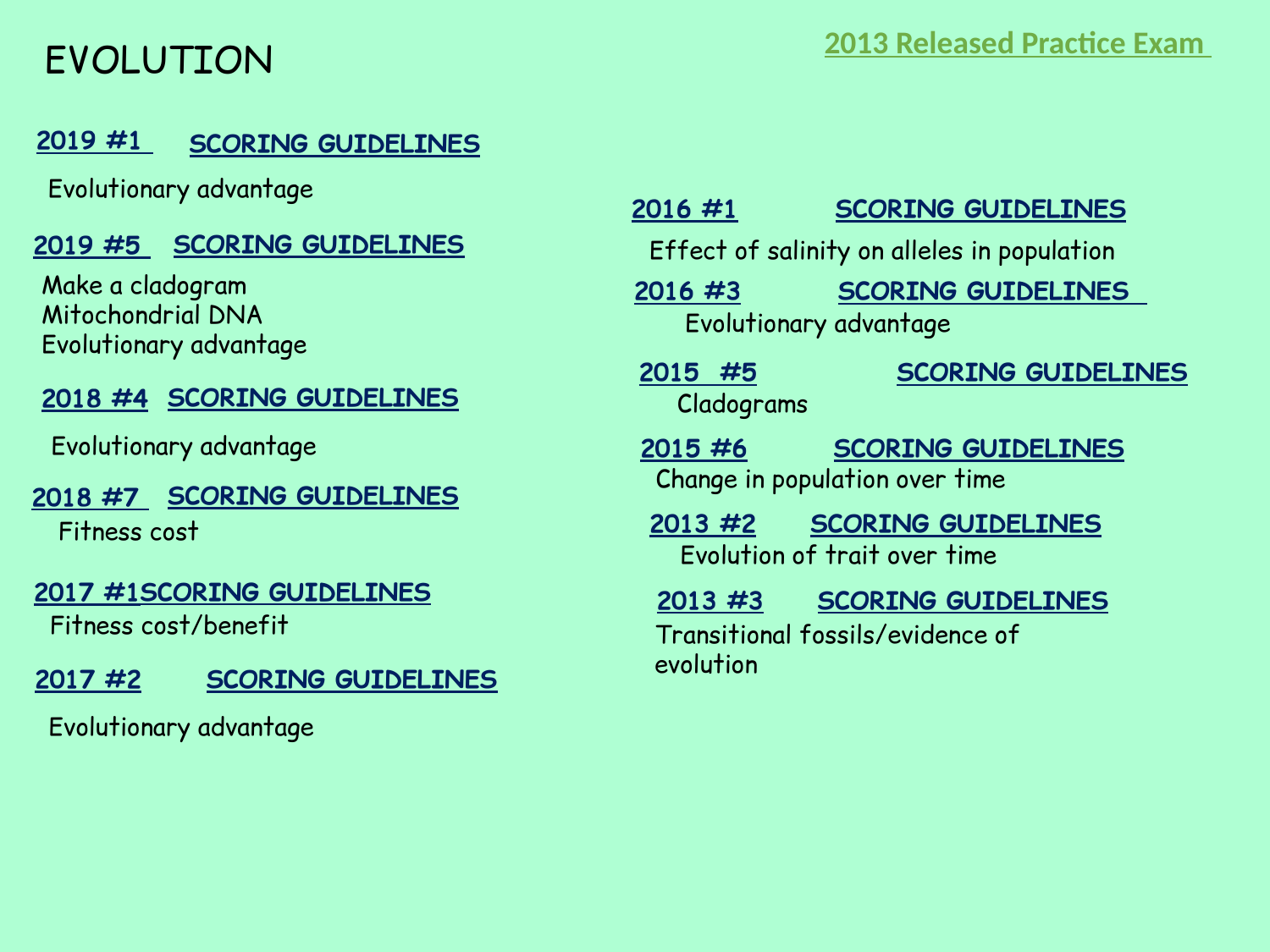

2013 Released Practice Exam
 EVOLUTION
2019 #1
SCORING GUIDELINES
Evolutionary advantage
2016 #1         SCORING GUIDELINES
SCORING GUIDELINES
2019 #5
Effect of salinity on alleles in population
Make a cladogram
Mitochondrial DNA
Evolutionary advantage
2016 #3         SCORING GUIDELINES
Evolutionary advantage
2015  #5             SCORING GUIDELINES
SCORING GUIDELINES
2018 #4
Cladograms
Evolutionary advantage
2015 #6        SCORING GUIDELINES
Change in population over time
SCORING GUIDELINES
2018 #7
2013 #2     SCORING GUIDELINES
Fitness cost
Evolution of trait over time
SCORING GUIDELINES
2017 #1
2013 #3     SCORING GUIDELINES
Fitness cost/benefit
Transitional fossils/evidence of evolution
2017 #2      SCORING GUIDELINES
Evolutionary advantage